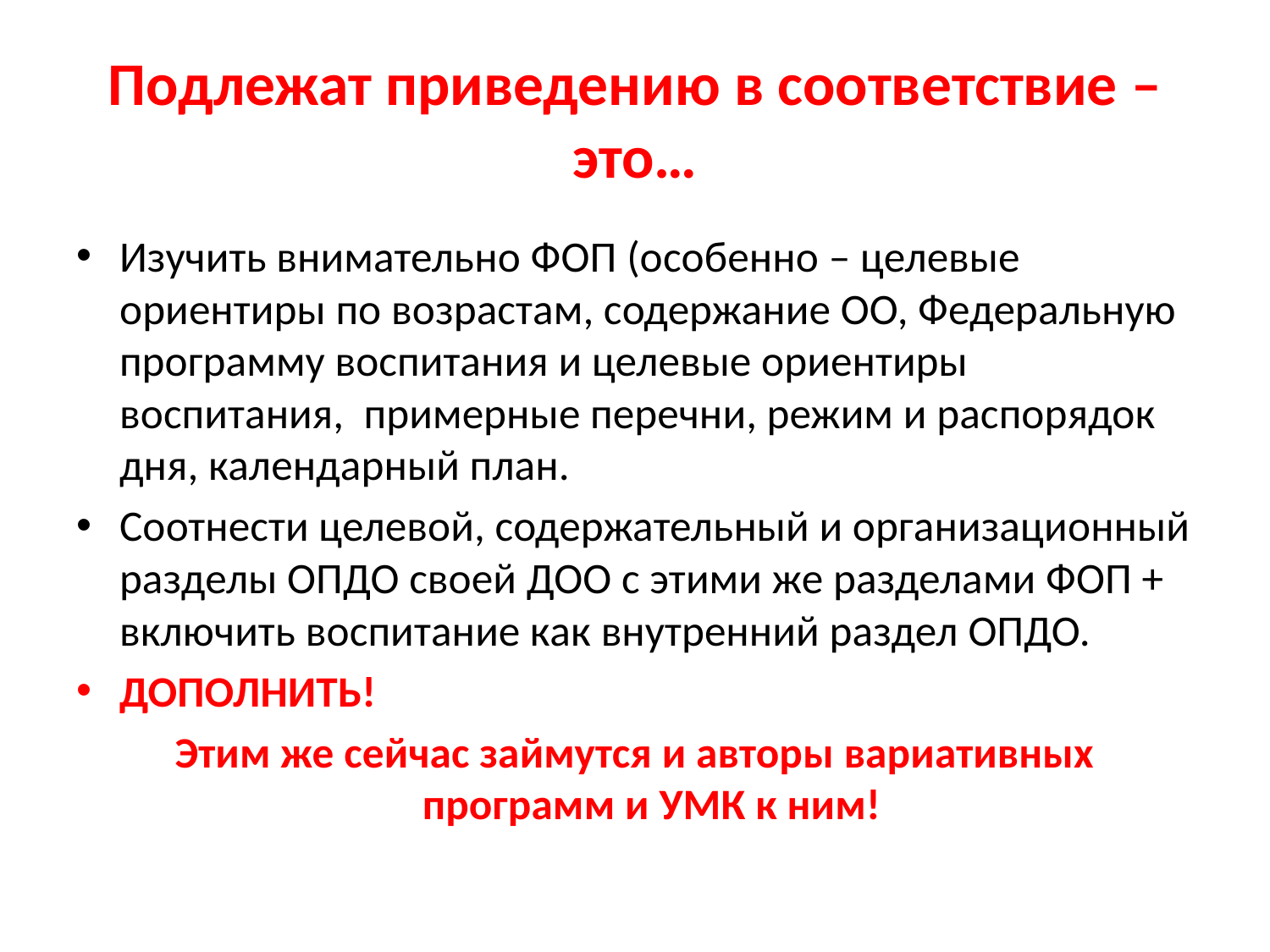

# Подлежат приведению в соответствие – это…
Изучить внимательно ФОП (особенно – целевые ориентиры по возрастам, содержание ОО, Федеральную программу воспитания и целевые ориентиры воспитания,  примерные перечни, режим и распорядок дня, календарный план.
Соотнести целевой, содержательный и организационный разделы ОПДО своей ДОО с этими же разделами ФОП + включить воспитание как внутренний раздел ОПДО.
ДОПОЛНИТЬ!
Этим же сейчас займутся и авторы вариативных программ и УМК к ним!